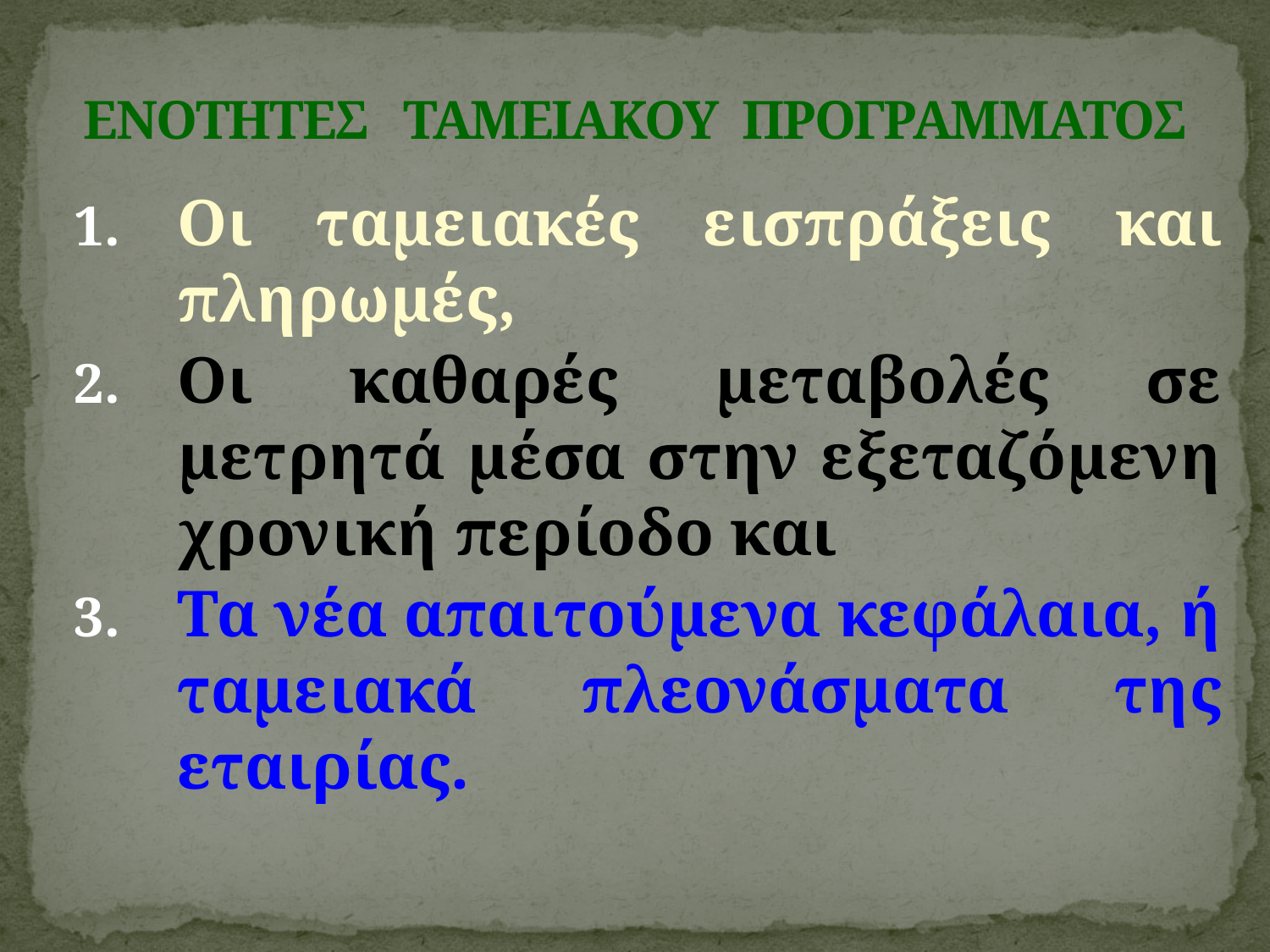

# ΕΝΟΤΗΤΕΣ   ΤΑΜΕΙΑΚΟΥ  ΠΡΟΓΡΑΜΜΑΤΟΣ
Οι ταμειακές εισπράξεις και πληρωμές,
Οι καθαρές μεταβολές σε μετρητά μέσα στην εξεταζόμενη χρονική περίοδο και
Τα νέα απαιτούμενα κεφάλαια, ή ταμειακά πλεονάσματα της εταιρίας.